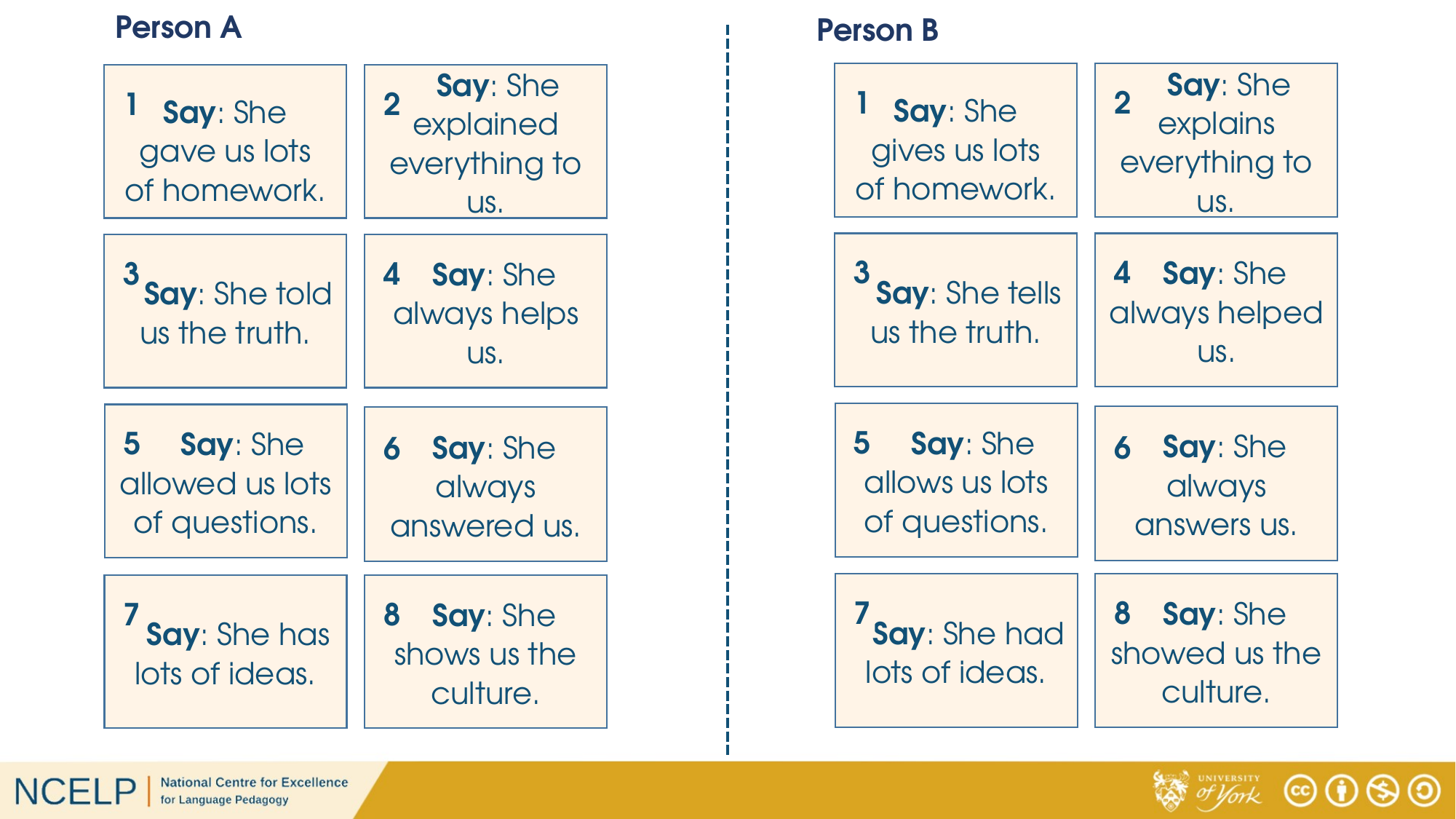

Person A
Person B

   Say: She explains everything to us.

   Say: She explained everything to us.
1
2
1
2
Say: She gives us lots of homework.
Say: She gave us lots of homework.
   Say: She tells us the truth.
  Say: She always helped us.
   Say: She told us the truth.
  Say: She always helps us.
3
4
3
4
    Say: She allows us lots of questions.
    Say: She allowed us lots of questions.
  Say: She always answers us.
  Say: She always answered us.
5
5
6
6
   Say: She had lots of ideas.
  Say: She showed us the culture.
   Say: She has lots of ideas.
  Say: She shows us the culture.
7
8
7
8
# HABLAR